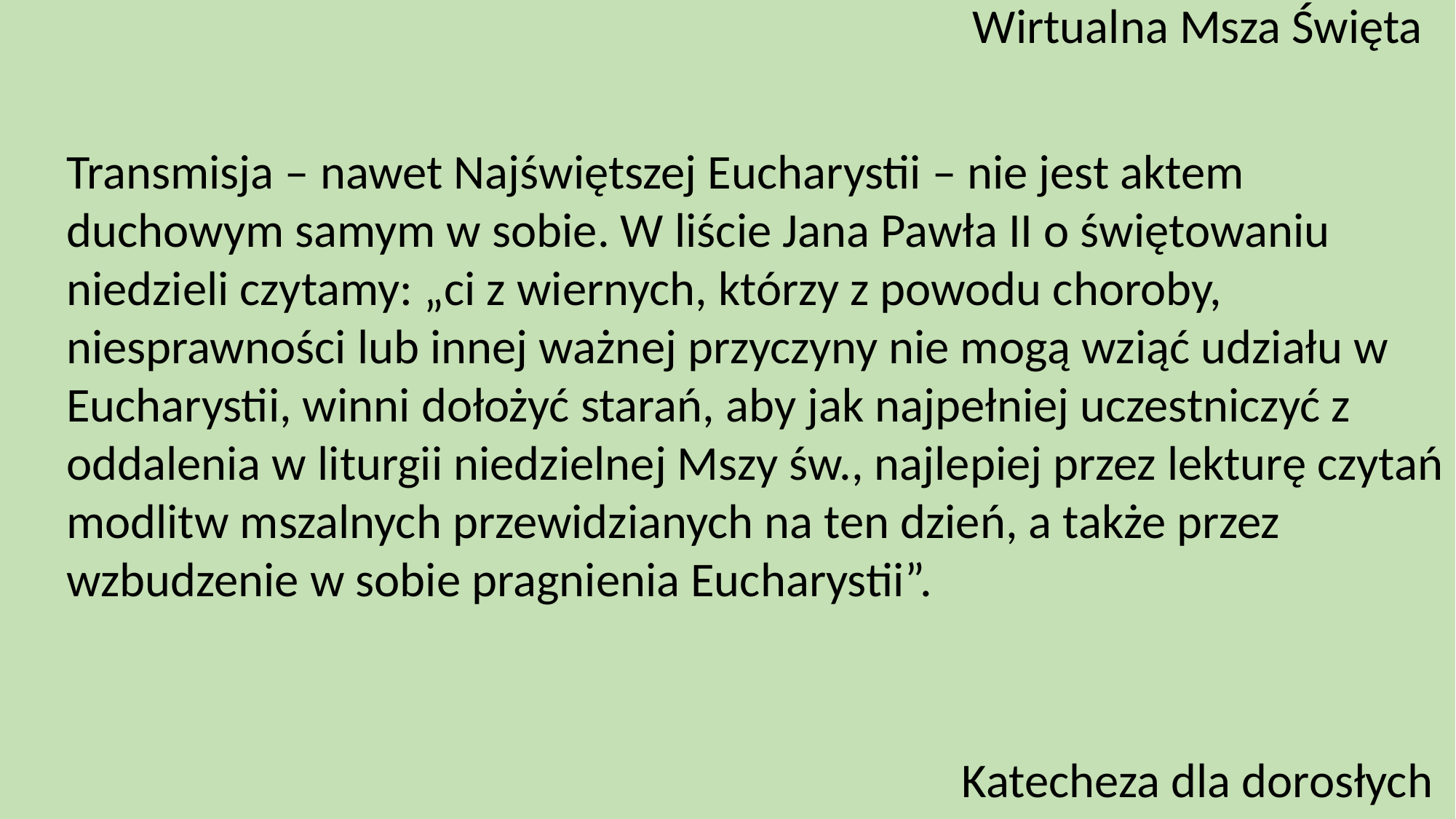

# Wirtualna Msza Święta
Transmisja – nawet Najświętszej Eucharystii – nie jest aktem duchowym samym w sobie. W liście Jana Pawła II o świętowaniu niedzieli czytamy: „ci z wiernych, którzy z powodu choroby, niesprawności lub innej ważnej przyczyny nie mogą wziąć udziału w Eucharystii, winni dołożyć starań, aby jak najpełniej uczestniczyć z oddalenia w liturgii niedzielnej Mszy św., najlepiej przez lekturę czytań i modlitw mszalnych przewidzianych na ten dzień, a także przez wzbudzenie w sobie pragnienia Eucharystii”.
Katecheza dla dorosłych